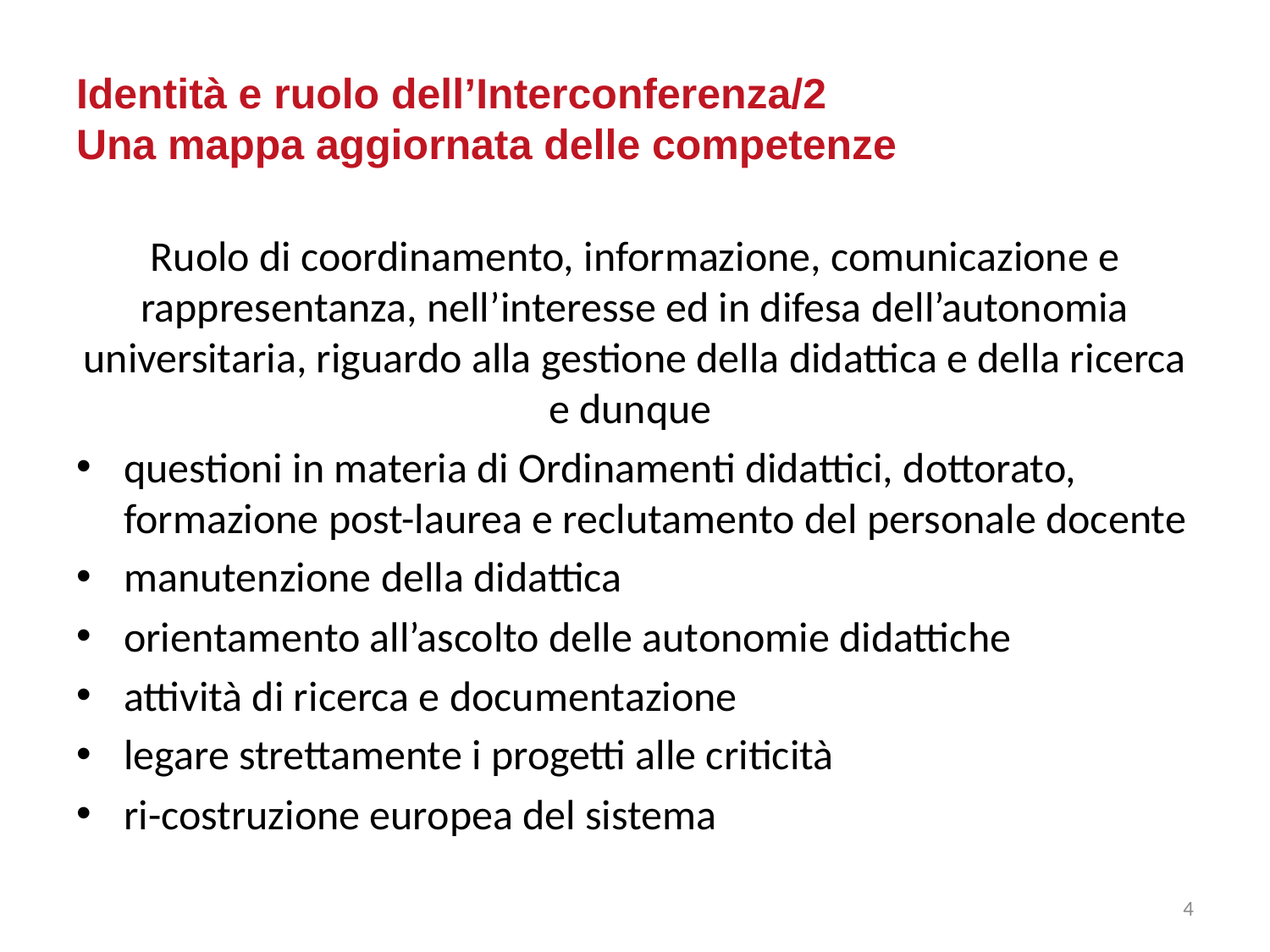

# Identità e ruolo dell’Interconferenza/2 Una mappa aggiornata delle competenze
Ruolo di coordinamento, informazione, comunicazione e rappresentanza, nell’interesse ed in difesa dell’autonomia universitaria, riguardo alla gestione della didattica e della ricerca e dunque
questioni in materia di Ordinamenti didattici, dottorato, formazione post-laurea e reclutamento del personale docente
manutenzione della didattica
orientamento all’ascolto delle autonomie didattiche
attività di ricerca e documentazione
legare strettamente i progetti alle criticità
ri-costruzione europea del sistema
4